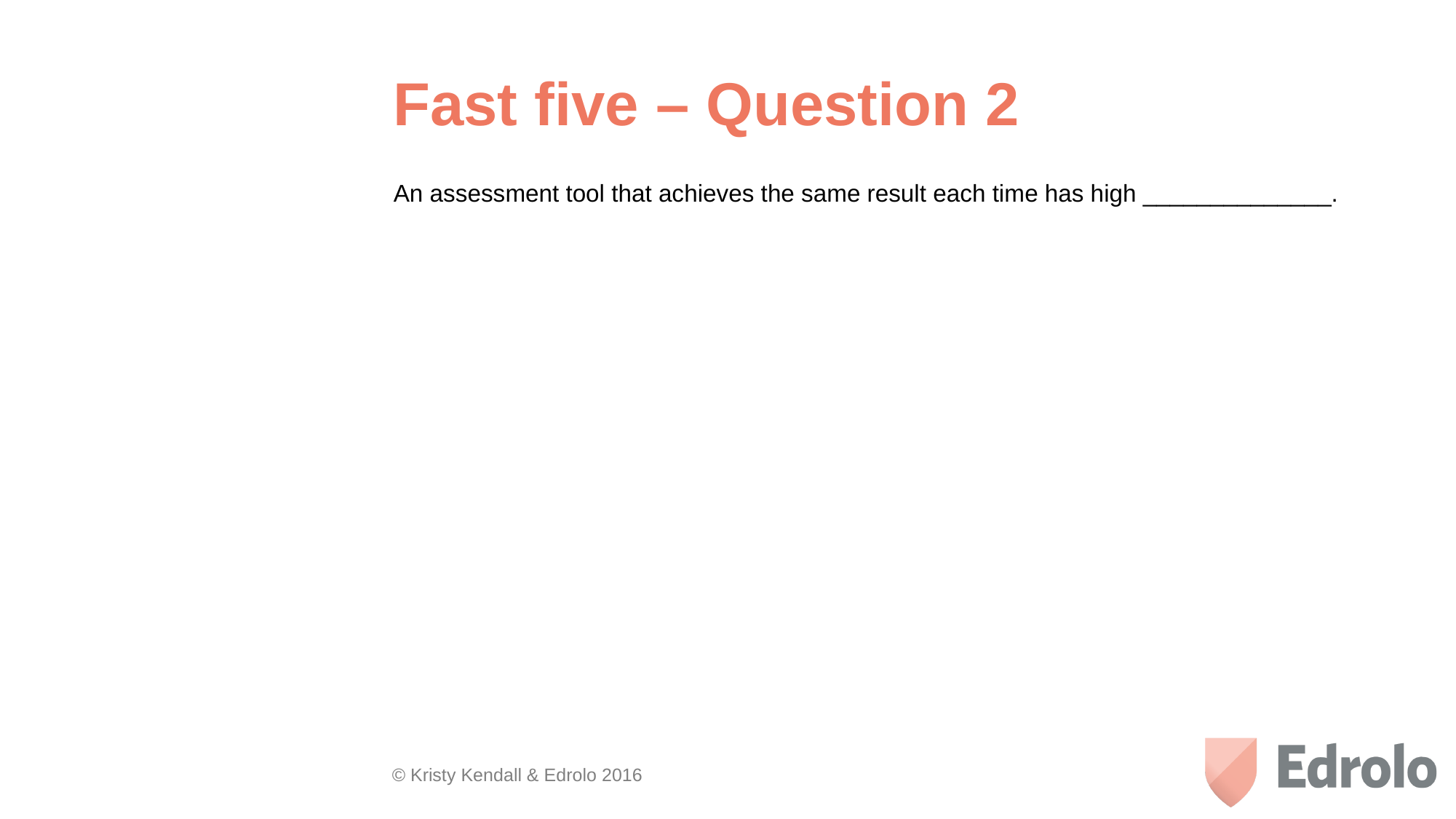

# Fast five – Question 2
An assessment tool that achieves the same result each time has high ______________.